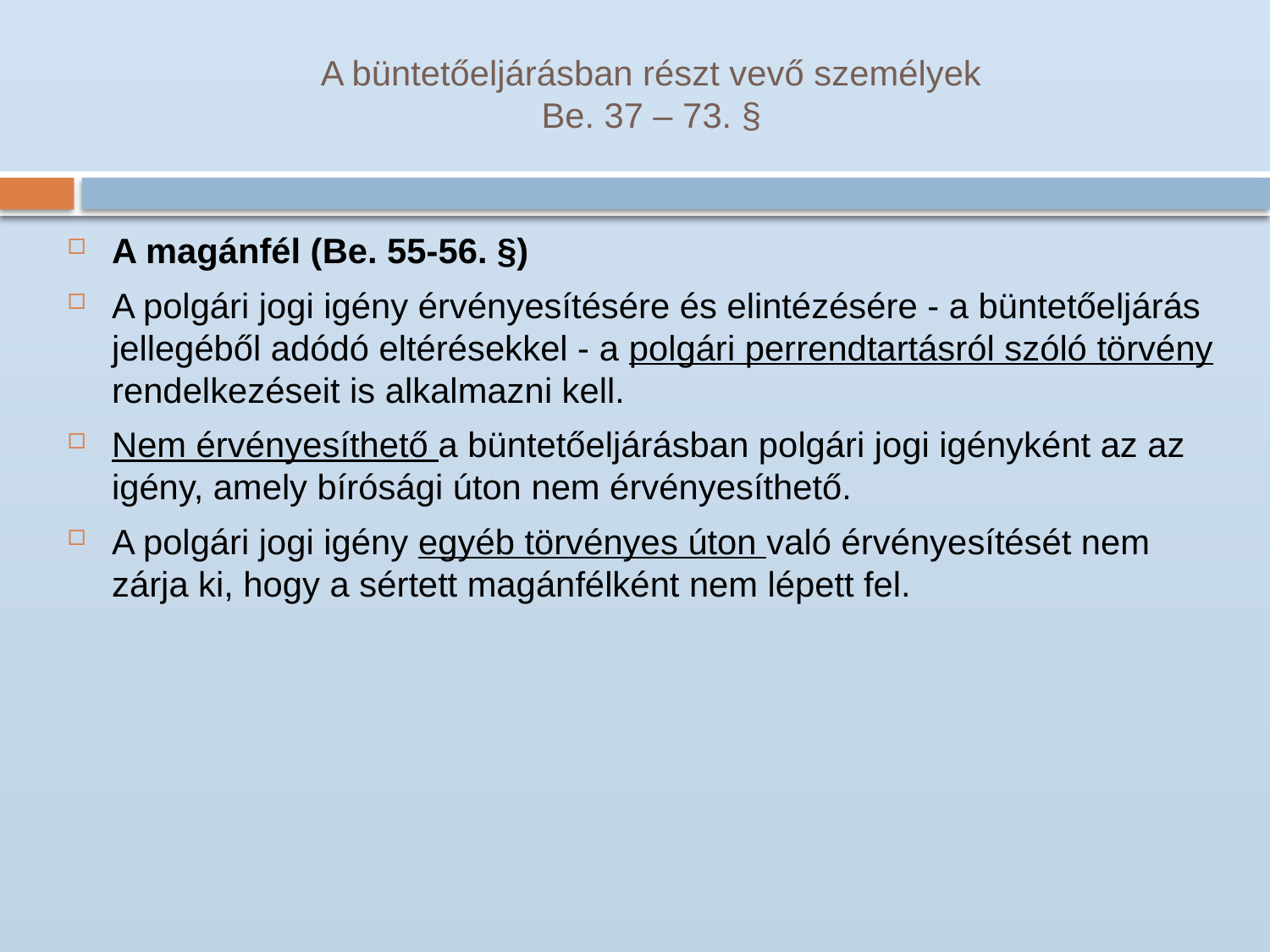

# A büntetőeljárásban részt vevő személyek Be. 37 – 73. §
A magánfél (Be. 55-56. §)
A polgári jogi igény érvényesítésére és elintézésére - a büntetőeljárás jellegéből adódó eltérésekkel - a polgári perrendtartásról szóló törvény rendelkezéseit is alkalmazni kell.
Nem érvényesíthető a büntetőeljárásban polgári jogi igényként az az igény, amely bírósági úton nem érvényesíthető.
A polgári jogi igény egyéb törvényes úton való érvényesítését nem zárja ki, hogy a sértett magánfélként nem lépett fel.